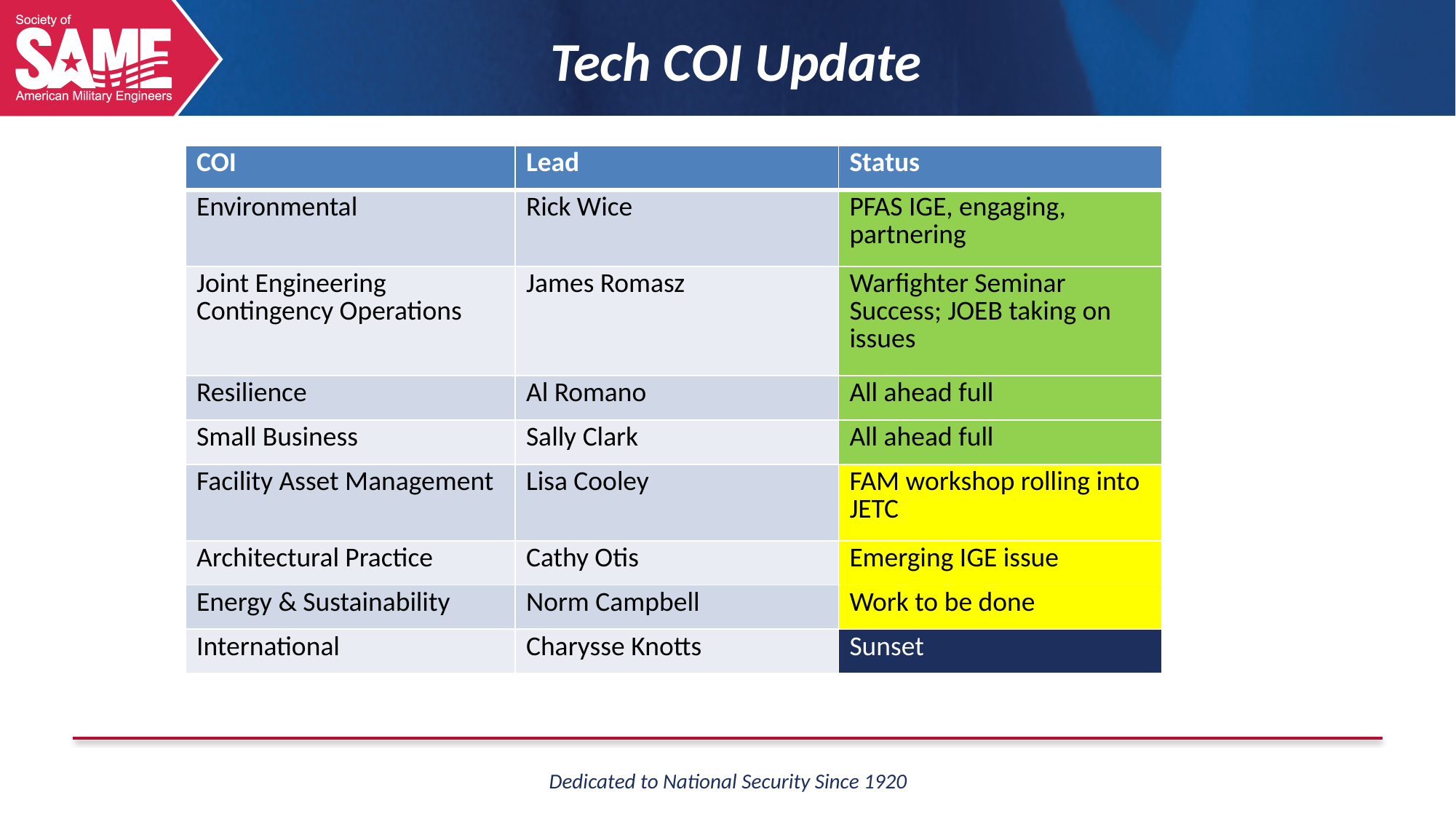

Tech COI Update
| COI | Lead | Status |
| --- | --- | --- |
| Environmental | Rick Wice | PFAS IGE, engaging, partnering |
| Joint Engineering Contingency Operations | James Romasz | Warfighter Seminar Success; JOEB taking on issues |
| Resilience | Al Romano | All ahead full |
| Small Business | Sally Clark | All ahead full |
| Facility Asset Management | Lisa Cooley | FAM workshop rolling into JETC |
| Architectural Practice | Cathy Otis | Emerging IGE issue |
| Energy & Sustainability | Norm Campbell | Work to be done |
| International | Charysse Knotts | Sunset |